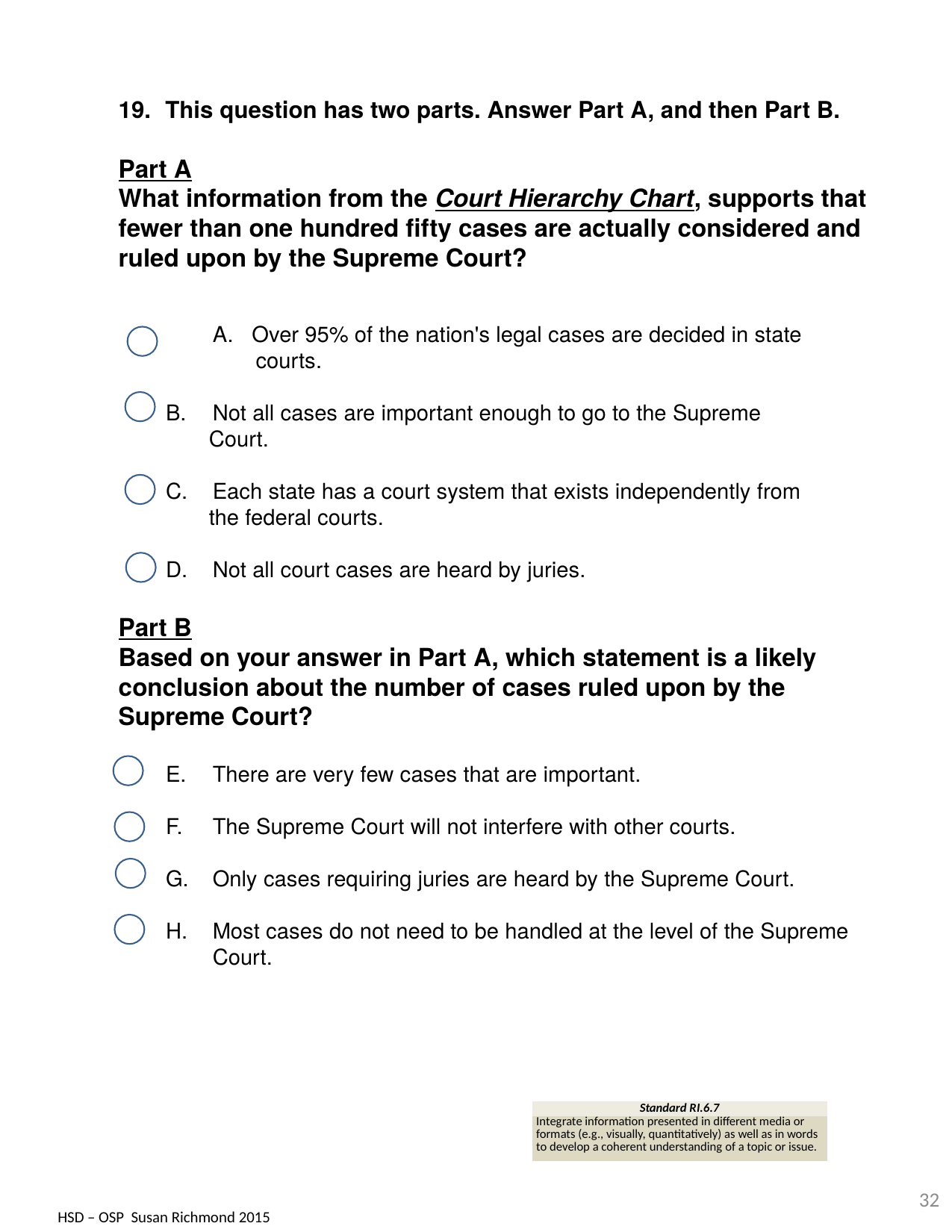

This question has two parts. Answer Part A, and then Part B.

Part A
What information from the Court Hierarchy Chart, supports that fewer than one hundred fifty cases are actually considered and ruled upon by the Supreme Court?

A.   Over 95% of the nation's legal cases are decided in state
       courts.

Not all cases are important enough to go to the Supreme
       Court.

Each state has a court system that exists independently from
       the federal courts.

Not all court cases are heard by juries.

Part B
Based on your answer in Part A, which statement is a likely
conclusion about the number of cases ruled upon by the
Supreme Court?

There are very few cases that are important.

The Supreme Court will not interfere with other courts.

Only cases requiring juries are heard by the Supreme Court.

Most cases do not need to be handled at the level of the Supreme Court.

| Standard RI.6.7 |
| --- |
| Integrate information presented in different media or formats (e.g., visually, quantitatively) as well as in words to develop a coherent understanding of a topic or issue. |
32